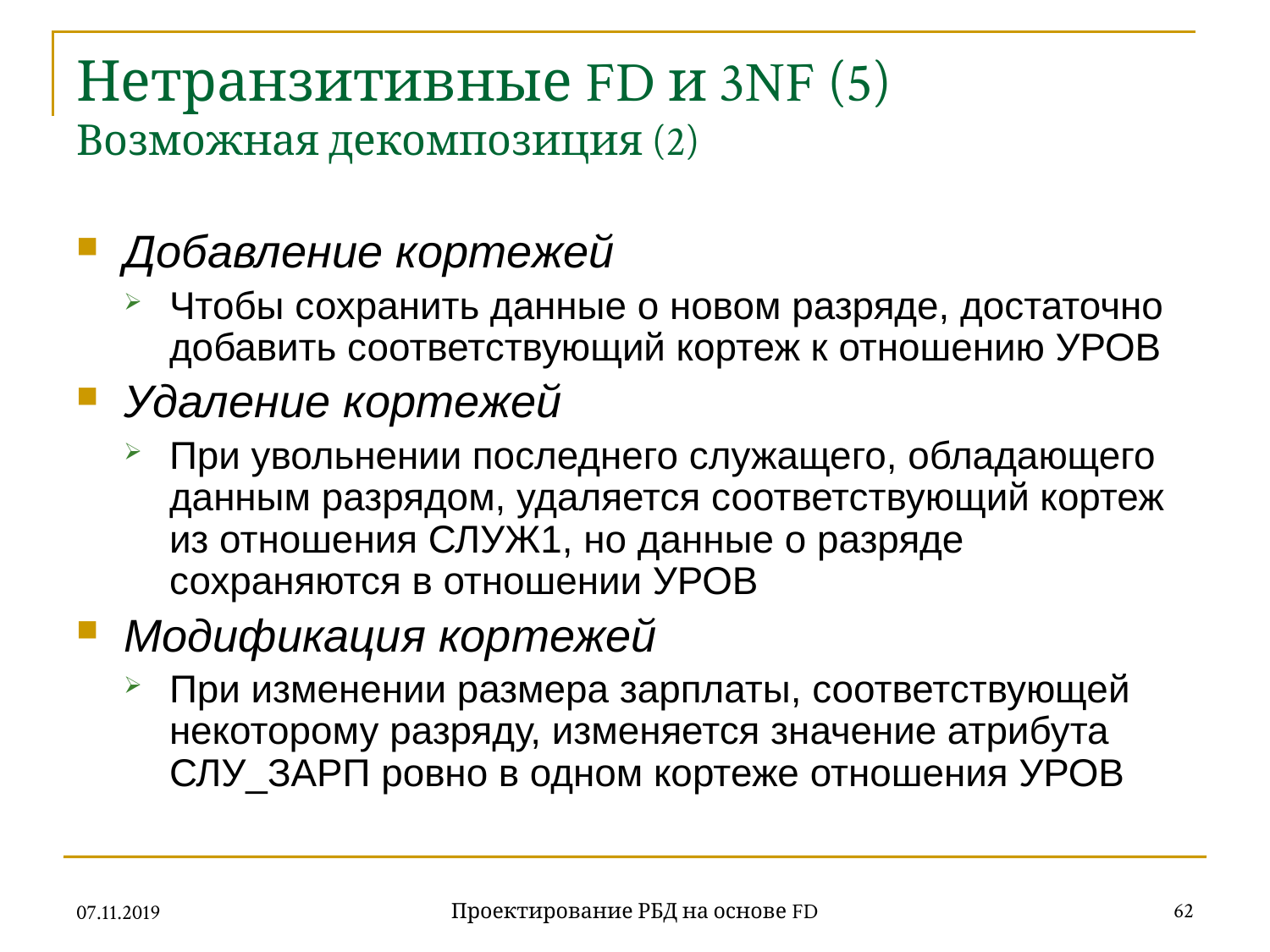

# Нетранзитивные FD и 3NF (5) Возможная декомпозиция (2)
Добавление кортежей
Чтобы сохранить данные о новом разряде, достаточно добавить соответствующий кортеж к отношению УРОВ
Удаление кортежей
При увольнении последнего служащего, обладающего данным разрядом, удаляется соответствующий кортеж из отношения СЛУЖ1, но данные о разряде сохраняются в отношении УРОВ
Модификация кортежей
При изменении размера зарплаты, соответствующей некоторому разряду, изменяется значение атрибута СЛУ_ЗАРП ровно в одном кортеже отношения УРОВ
07.11.2019
62
Проектирование РБД на основе FD